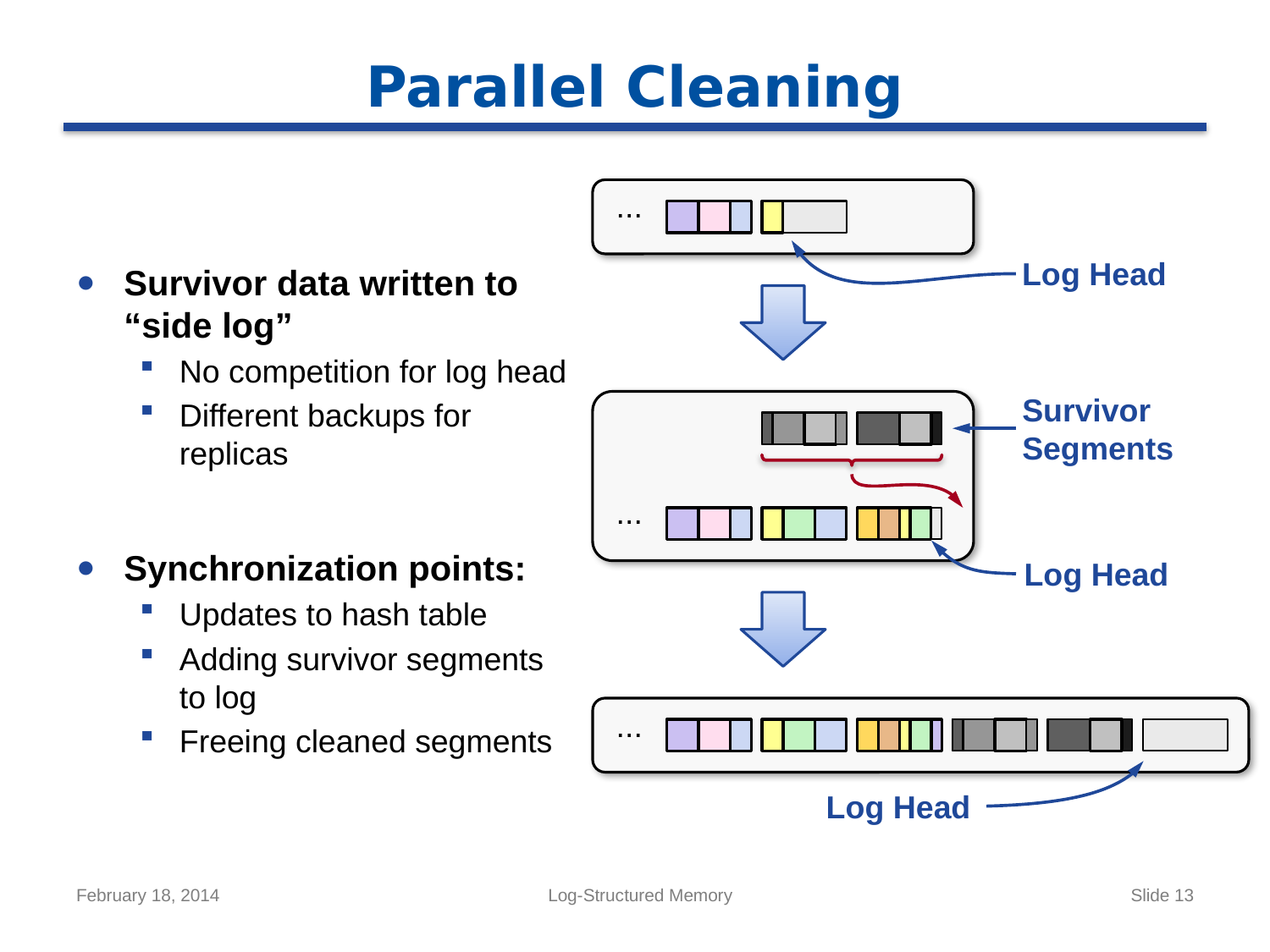

# Parallel Cleaning

...

Survivor data written to “side log”
No competition for log head
Different backups for replicas

Synchronization points:
Updates to hash table
Adding survivor segments to log
Freeing cleaned segments
Log Head

Survivor
Segments

...

Log Head

...

Log Head
February 18, 2014
Log-Structured Memory
Slide 13